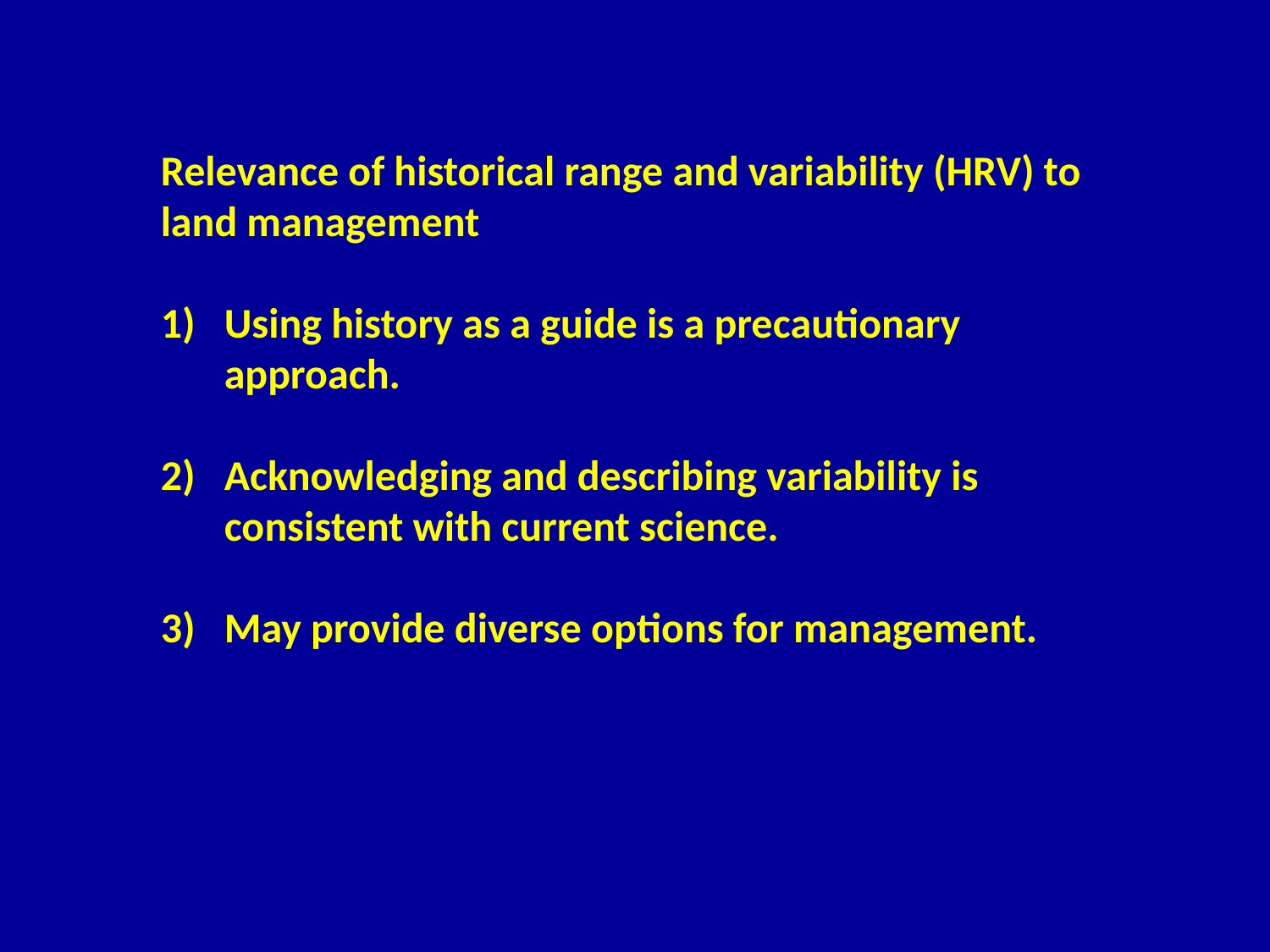

Relevance of historical range and variability (HRV) to land management

Using history as a guide is a precautionary approach.

Acknowledging and describing variability is consistent with current science.

May provide diverse options for management.